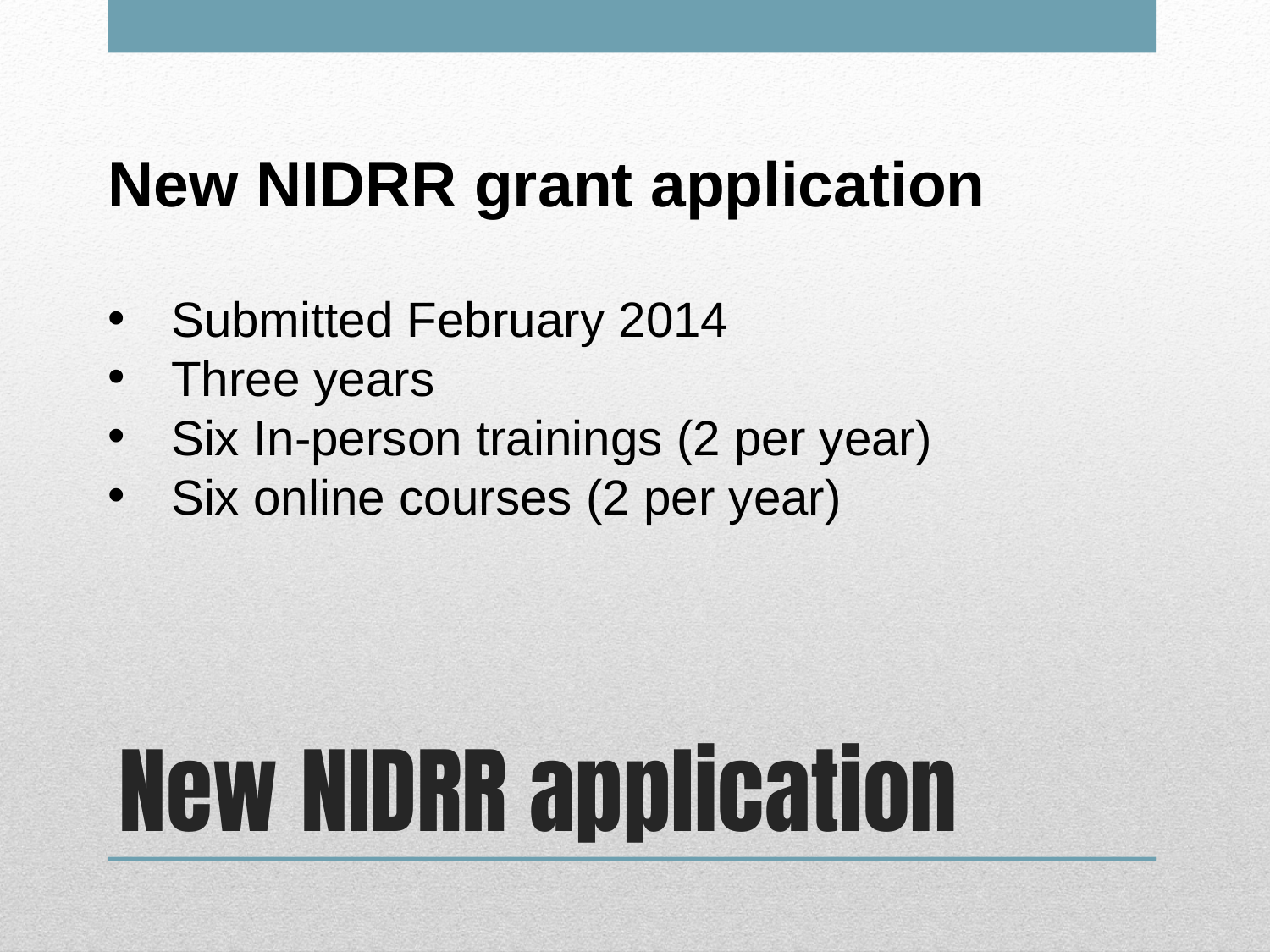

New NIDRR grant application

Submitted February 2014
Three years
Six In-person trainings (2 per year)
Six online courses (2 per year)
# New NIDRR application